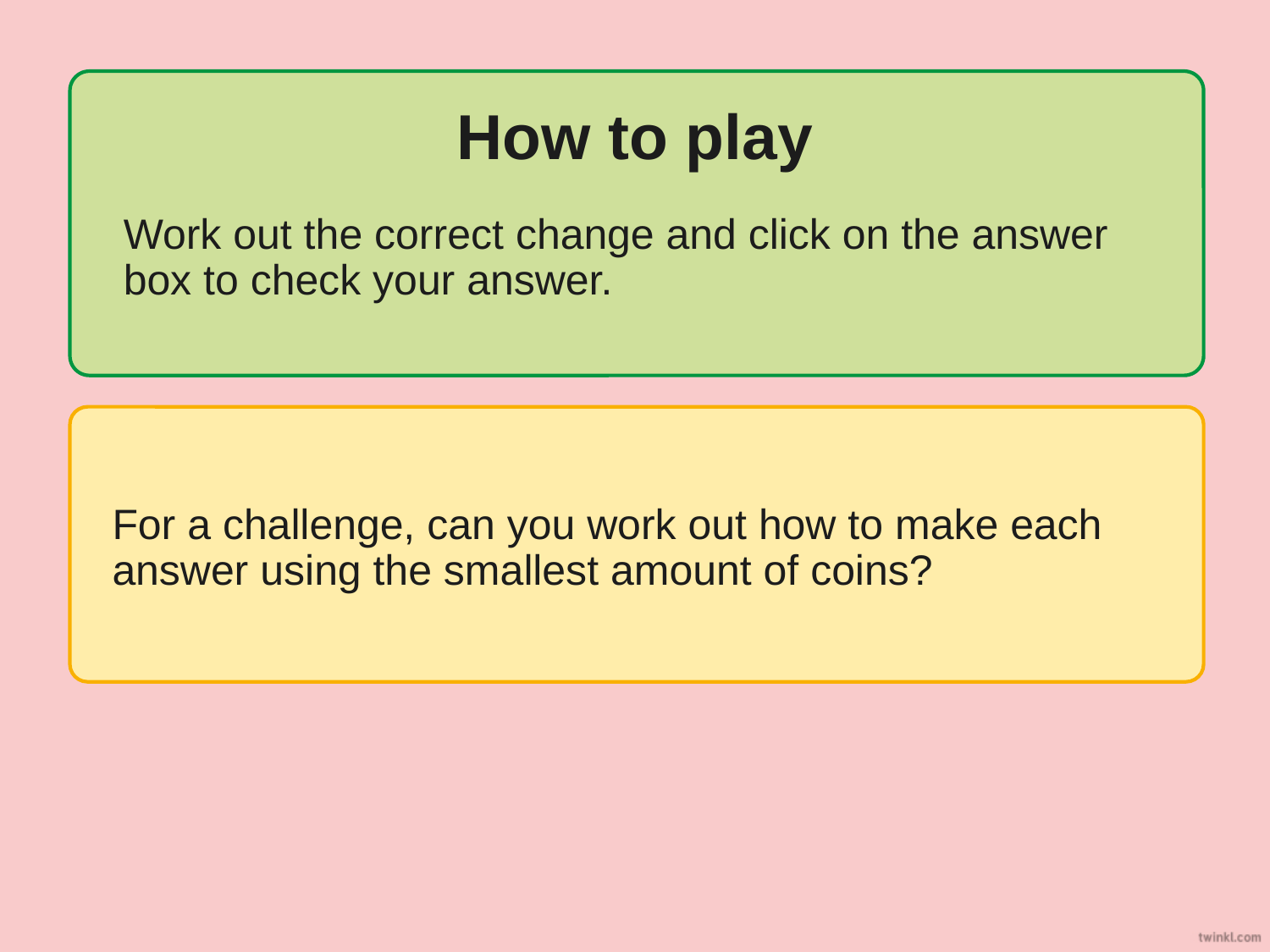

How to play
Work out the correct change and click on the answer box to check your answer.

For a challenge, can you work out how to make each answer using the smallest amount of coins?